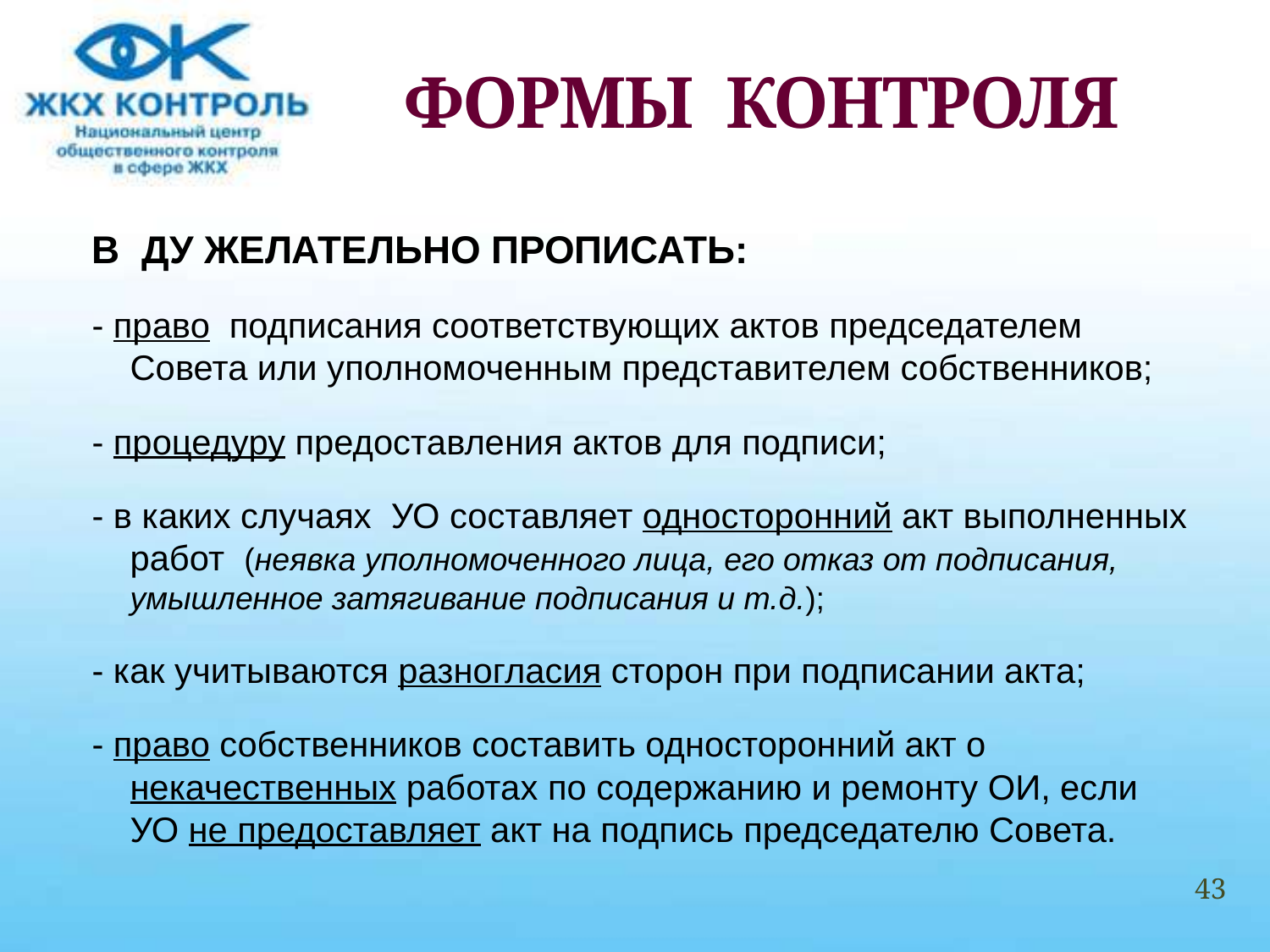

# ФОРМЫ  КОНТРОЛЯ
В  ДУ ЖЕЛАТЕЛЬНО ПРОПИСАТЬ:
- право  подписания соответствующих актов председателем Совета или уполномоченным представителем собственников;
- процедуру предоставления актов для подписи;
- в каких случаях  УО составляет односторонний акт выполненных работ  (неявка уполномоченного лица, его отказ от подписания, умышленное затягивание подписания и т.д.);
- как учитываются разногласия сторон при подписании акта;
- право собственников составить односторонний акт о некачественных работах по содержанию и ремонту ОИ, если  УО не предоставляет акт на подпись председателю Совета.

43